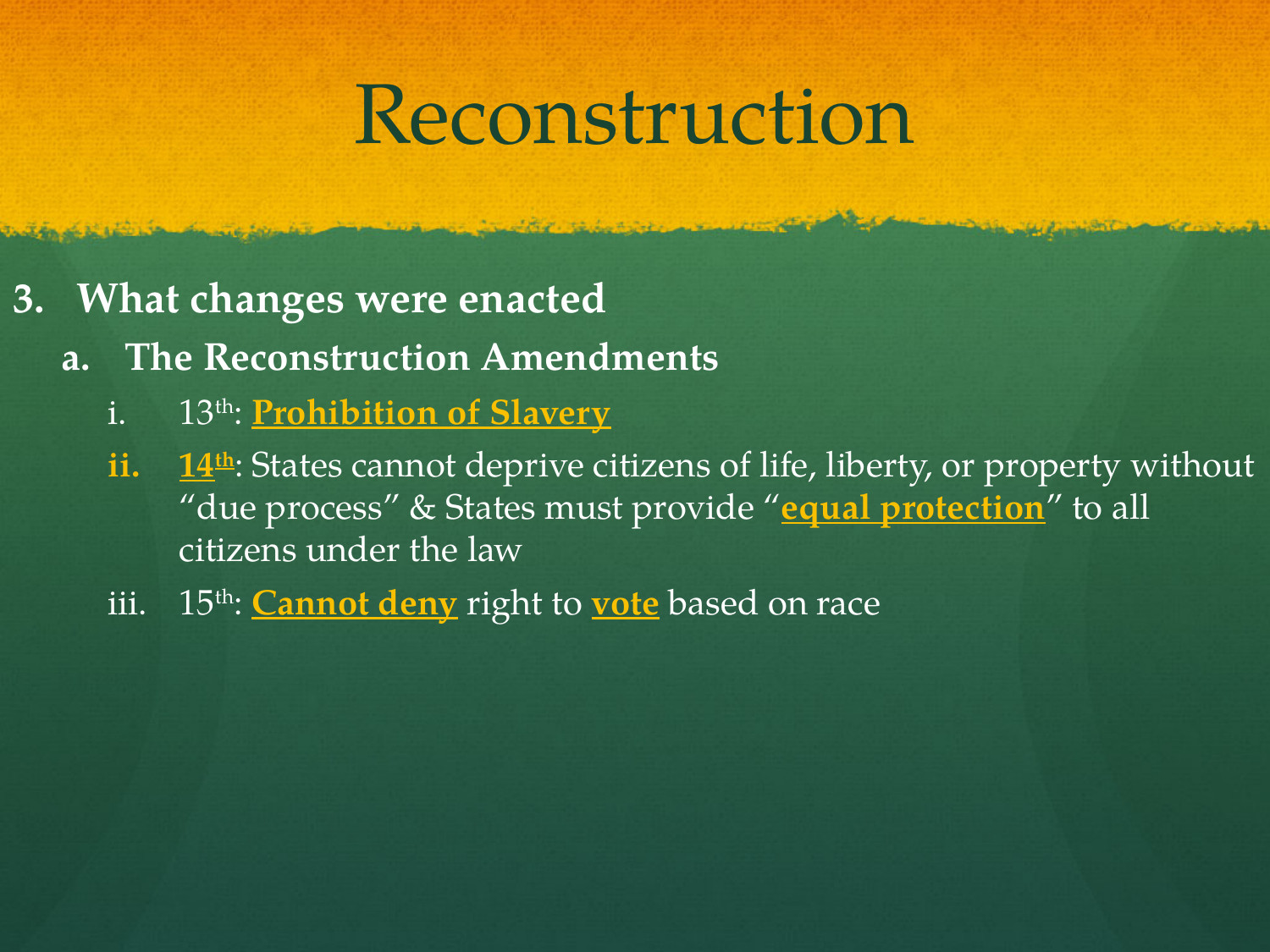

# Reconstruction
What changes were enacted
The Reconstruction Amendments
13th: Prohibition of Slavery
14th: States cannot deprive citizens of life, liberty, or property without “due process” & States must provide “equal protection” to all citizens under the law
15th: Cannot deny right to vote based on race